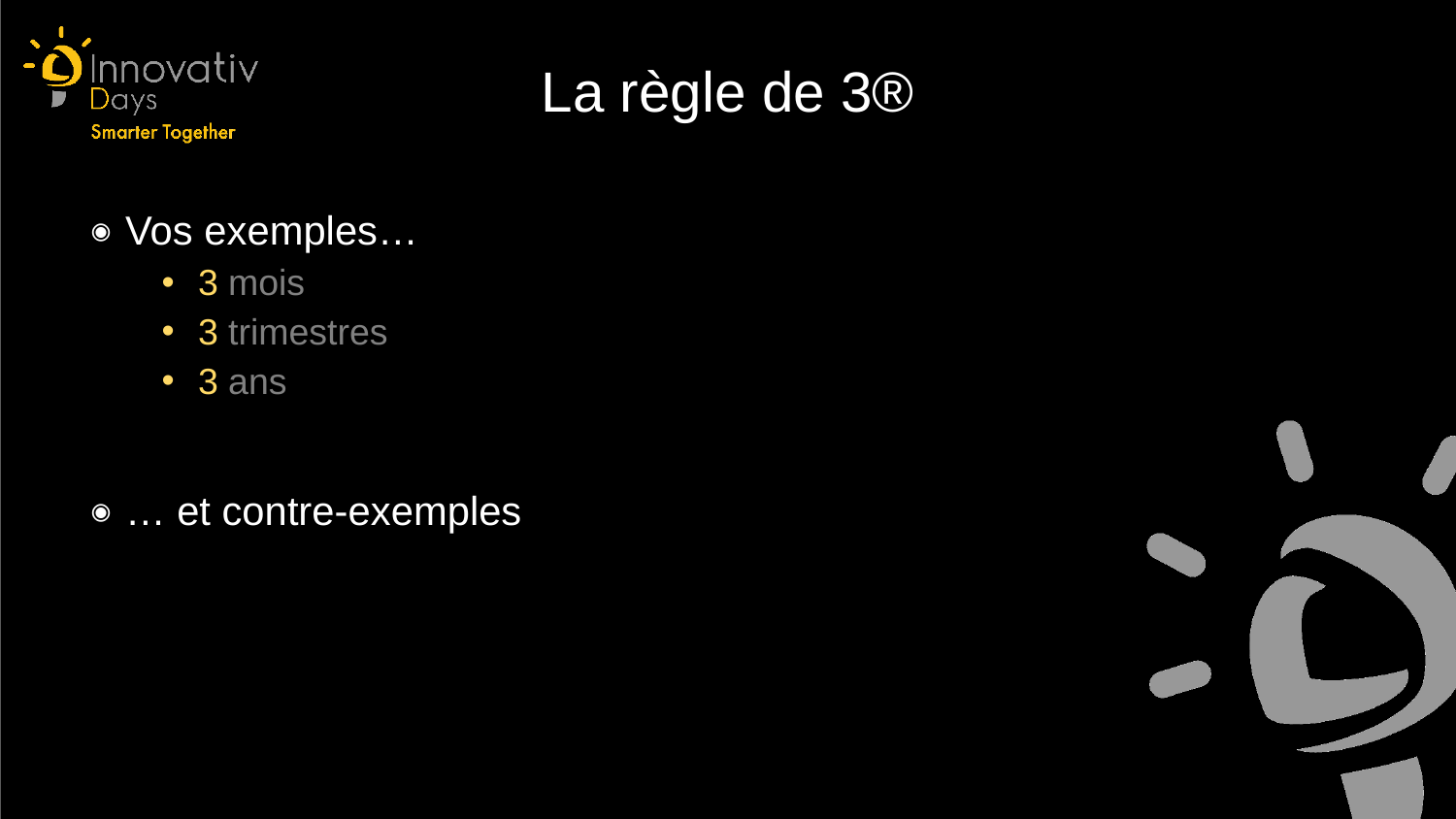

La règle de 3®
Vos exemples…
3 mois
3 trimestres
3 ans

… et contre-exemples